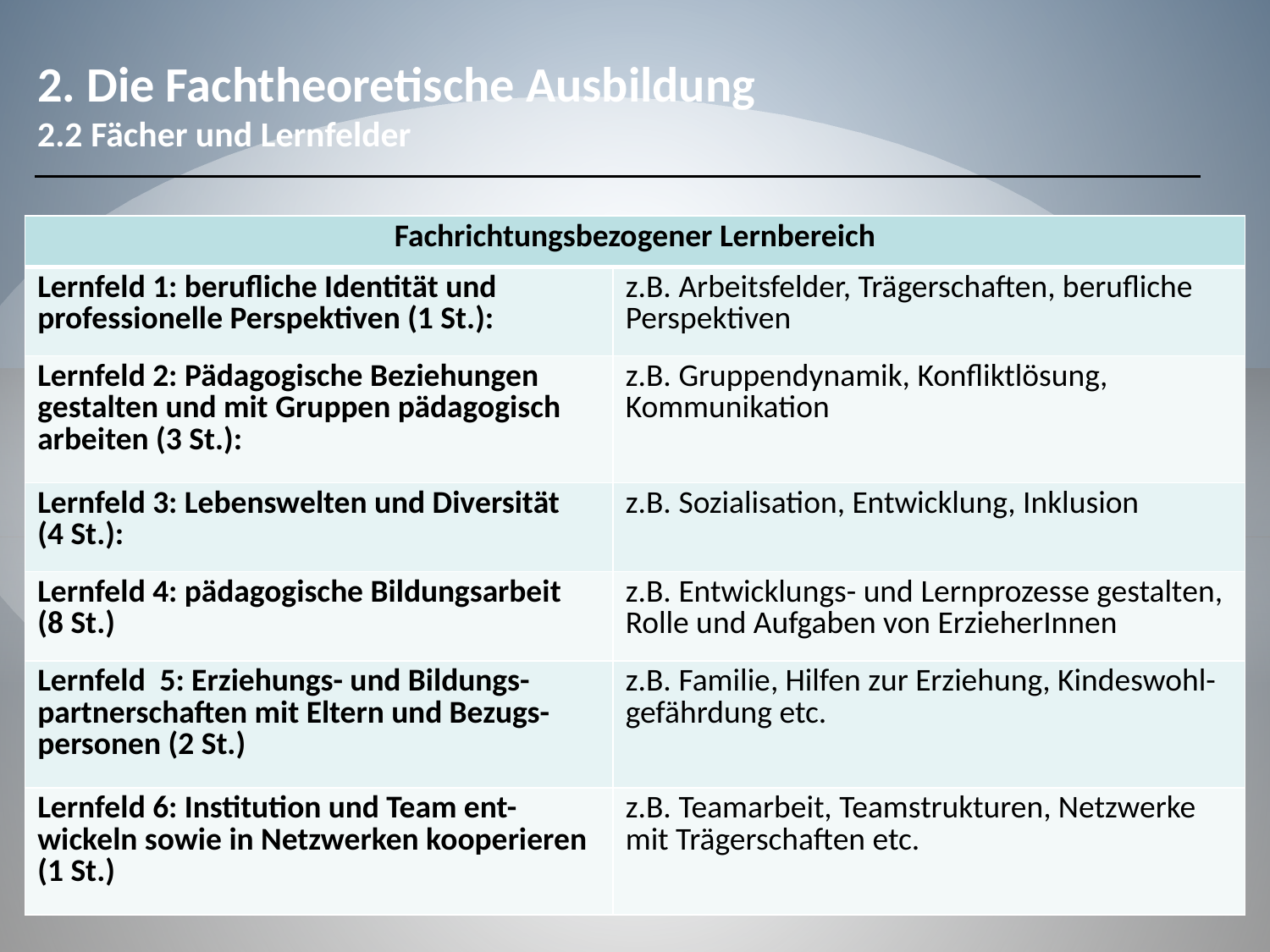

2. Die Fachtheoretische Ausbildung
2.2 Fächer und Lernfelder
| Fachrichtungsbezogener Lernbereich |  |
| --- | --- |
| Lernfeld 1: berufliche Identität und professionelle Perspektiven (1 St.): | z.B. Arbeitsfelder, Trägerschaften, berufliche Perspektiven |
| Lernfeld 2: Pädagogische Beziehungen gestalten und mit Gruppen pädagogisch arbeiten (3 St.): | z.B. Gruppendynamik, Konfliktlösung, Kommunikation |
| Lernfeld 3: Lebenswelten und Diversität (4 St.): | z.B. Sozialisation, Entwicklung, Inklusion |
| Lernfeld 4: pädagogische Bildungsarbeit (8 St.) | z.B. Entwicklungs- und Lernprozesse gestalten, Rolle und Aufgaben von ErzieherInnen |
| Lernfeld 5: Erziehungs- und Bildungs- partnerschaften mit Eltern und Bezugs- personen (2 St.) | z.B. Familie, Hilfen zur Erziehung, Kindeswohl- gefährdung etc. |
| Lernfeld 6: Institution und Team ent- wickeln sowie in Netzwerken kooperieren (1 St.) | z.B. Teamarbeit, Teamstrukturen, Netzwerke mit Trägerschaften etc. |